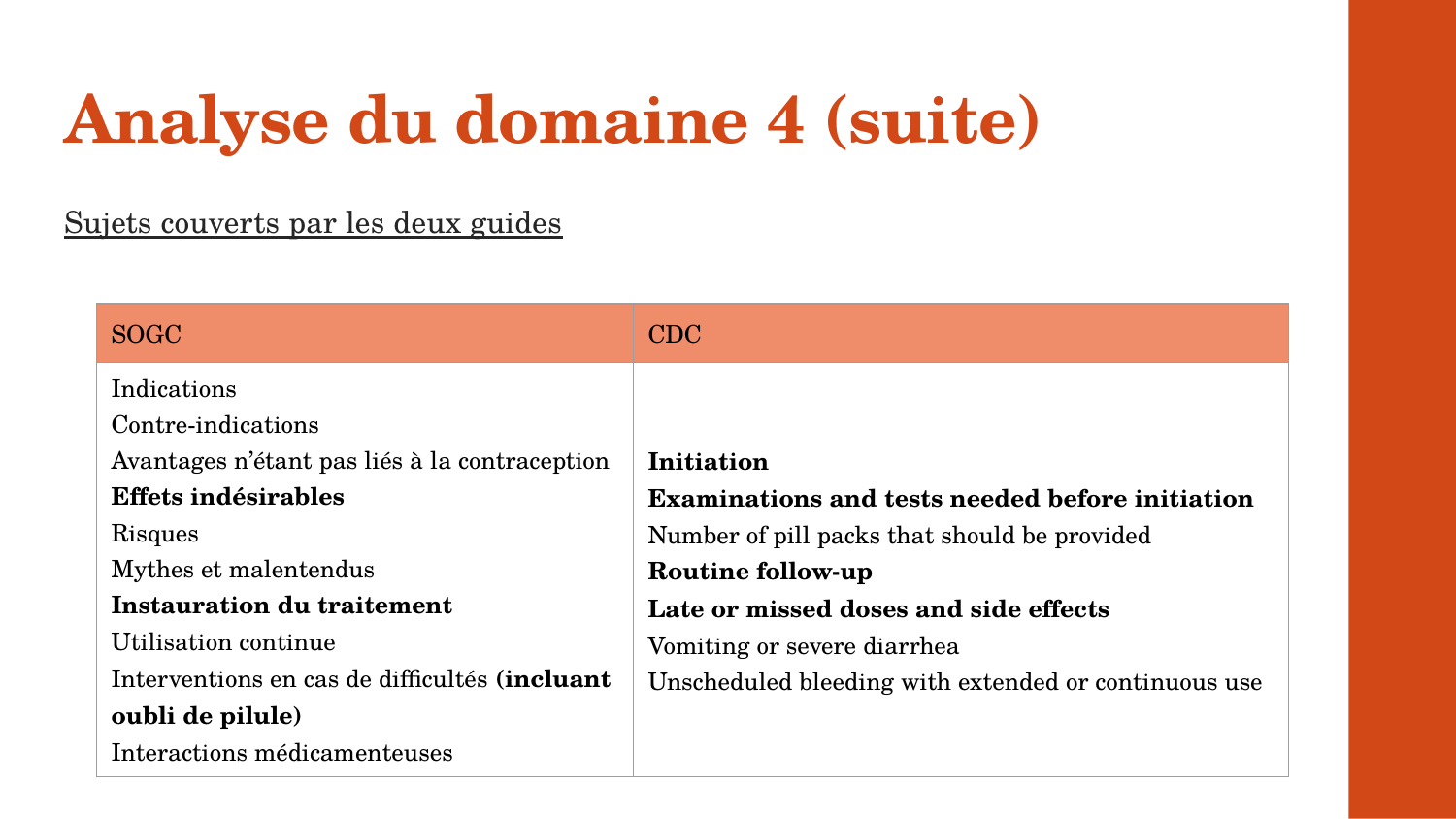

# Analyse du domaine 4 (suite)
Sujets couverts par les deux guides

| SOGC | CDC |
| --- | --- |
| Indications Contre-indications Avantages n’étant pas liés à la contraception Effets indésirables Risques Mythes et malentendus Instauration du traitement Utilisation continue Interventions en cas de difficultés (incluant oubli de pilule) Interactions médicamenteuses | Initiation Examinations and tests needed before initiation Number of pill packs that should be provided Routine follow-up Late or missed doses and side effects Vomiting or severe diarrhea Unscheduled bleeding with extended or continuous use |